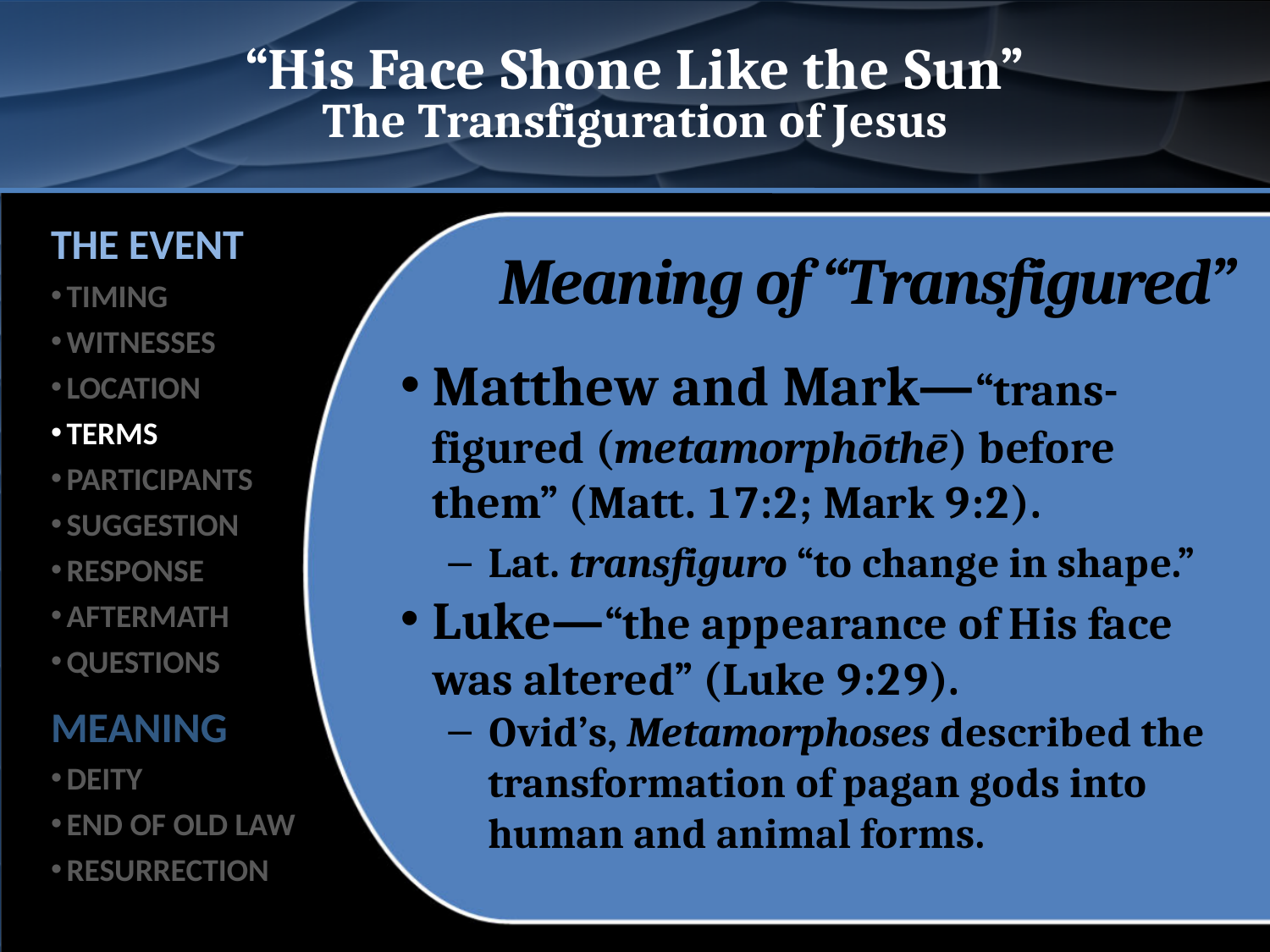

# “His Face Shone Like the Sun” The Transfiguration of Jesus
THE EVENT
TIMING
WITNESSES
LOCATION
TERMS
PARTICIPANTS
SUGGESTION
RESPONSE
AFTERMATH
QUESTIONS
MEANING
DEITY
END OF OLD LAW
RESURRECTION
Meaning of “Transfigured”
Matthew and Mark—“trans-figured (metamorphōthē) before them” (Matt. 17:2; Mark 9:2).
Lat. transfiguro “to change in shape.”
Luke—“the appearance of His face was altered” (Luke 9:29).
Ovid’s, Metamorphoses described the transformation of pagan gods into human and animal forms.